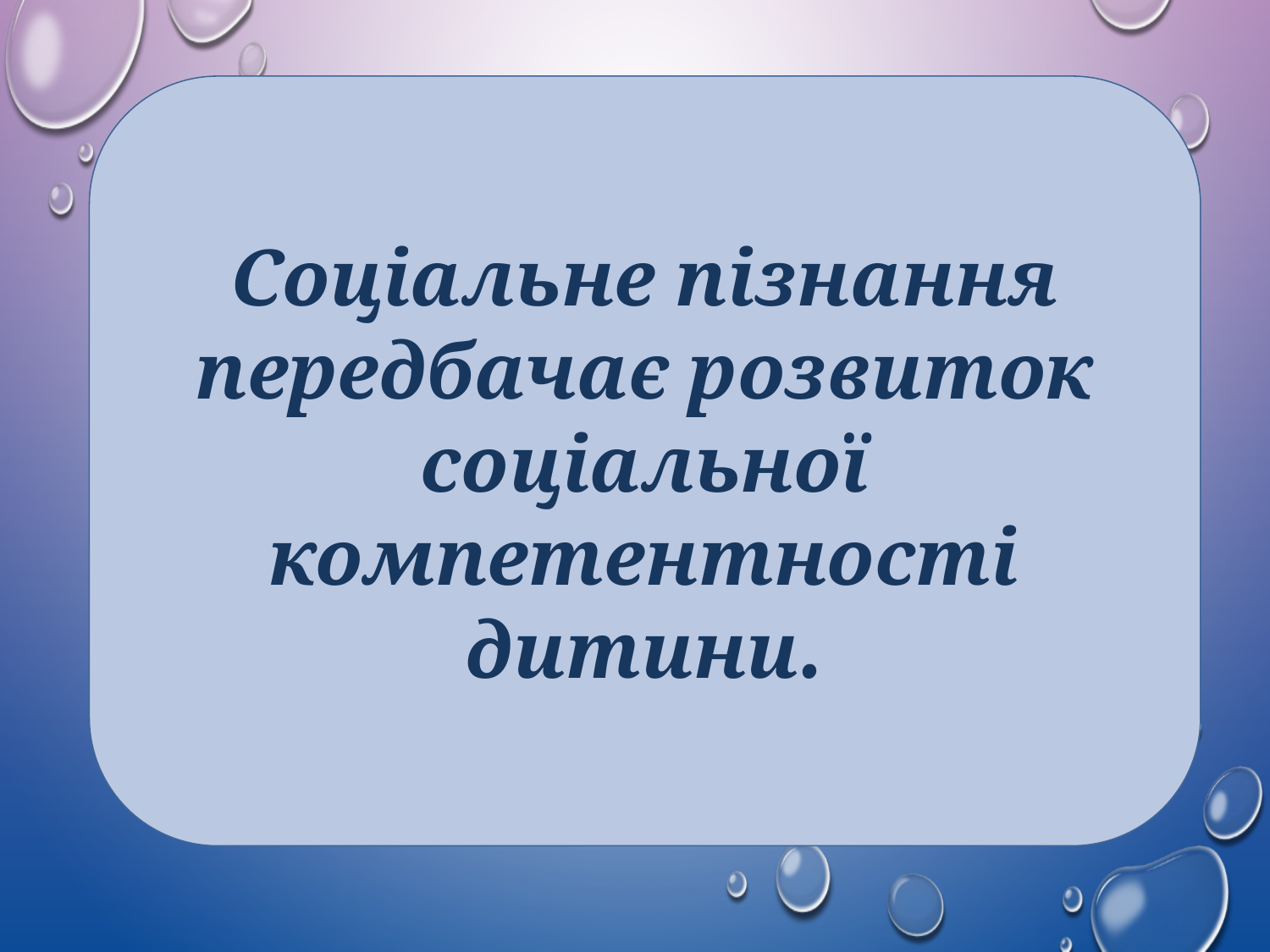

Соціальне пізнання передбачає розвиток соціальної компетентності дитини.